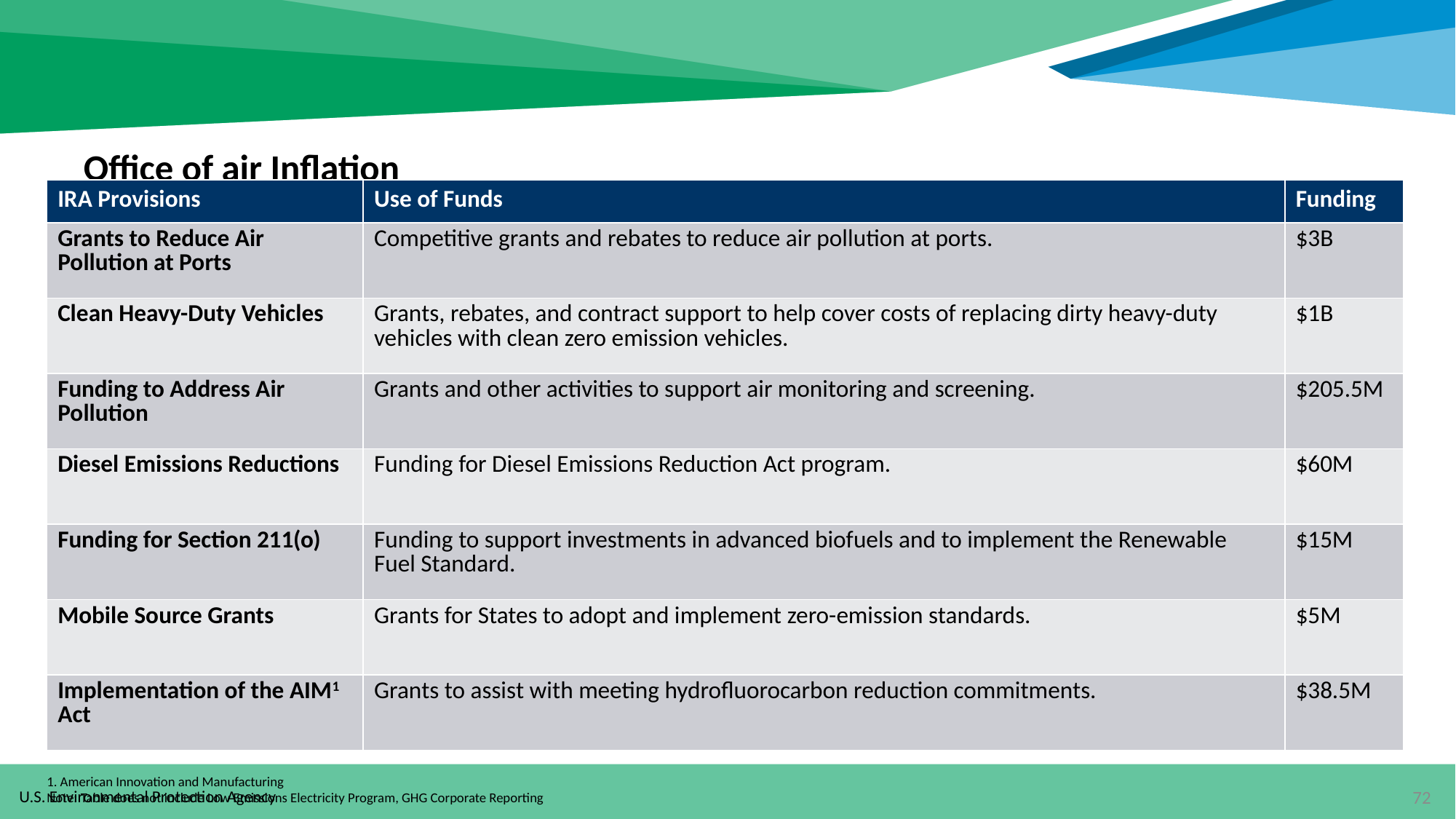

# Office of air Inflation reduction act programs (2/2)
| IRA Provisions | Use of Funds | Funding |
| --- | --- | --- |
| Grants to Reduce Air Pollution at Ports | Competitive grants and rebates to reduce air pollution at ports. | $3B |
| Clean Heavy-Duty Vehicles | Grants, rebates, and contract support to help cover costs of replacing dirty heavy-duty vehicles with clean zero emission vehicles. | $1B |
| Funding to Address Air Pollution | Grants and other activities to support air monitoring and screening. | $205.5M |
| Diesel Emissions Reductions | Funding for Diesel Emissions Reduction Act program. | $60M |
| Funding for Section 211(o) | Funding to support investments in advanced biofuels and to implement the Renewable Fuel Standard. | $15M |
| Mobile Source Grants | Grants for States to adopt and implement zero-emission standards. | $5M |
| Implementation of the AIM1 Act | Grants to assist with meeting hydrofluorocarbon reduction commitments. | $38.5M |

1. American Innovation and Manufacturing
Note: Table does not include Low Emissions Electricity Program, GHG Corporate Reporting
72